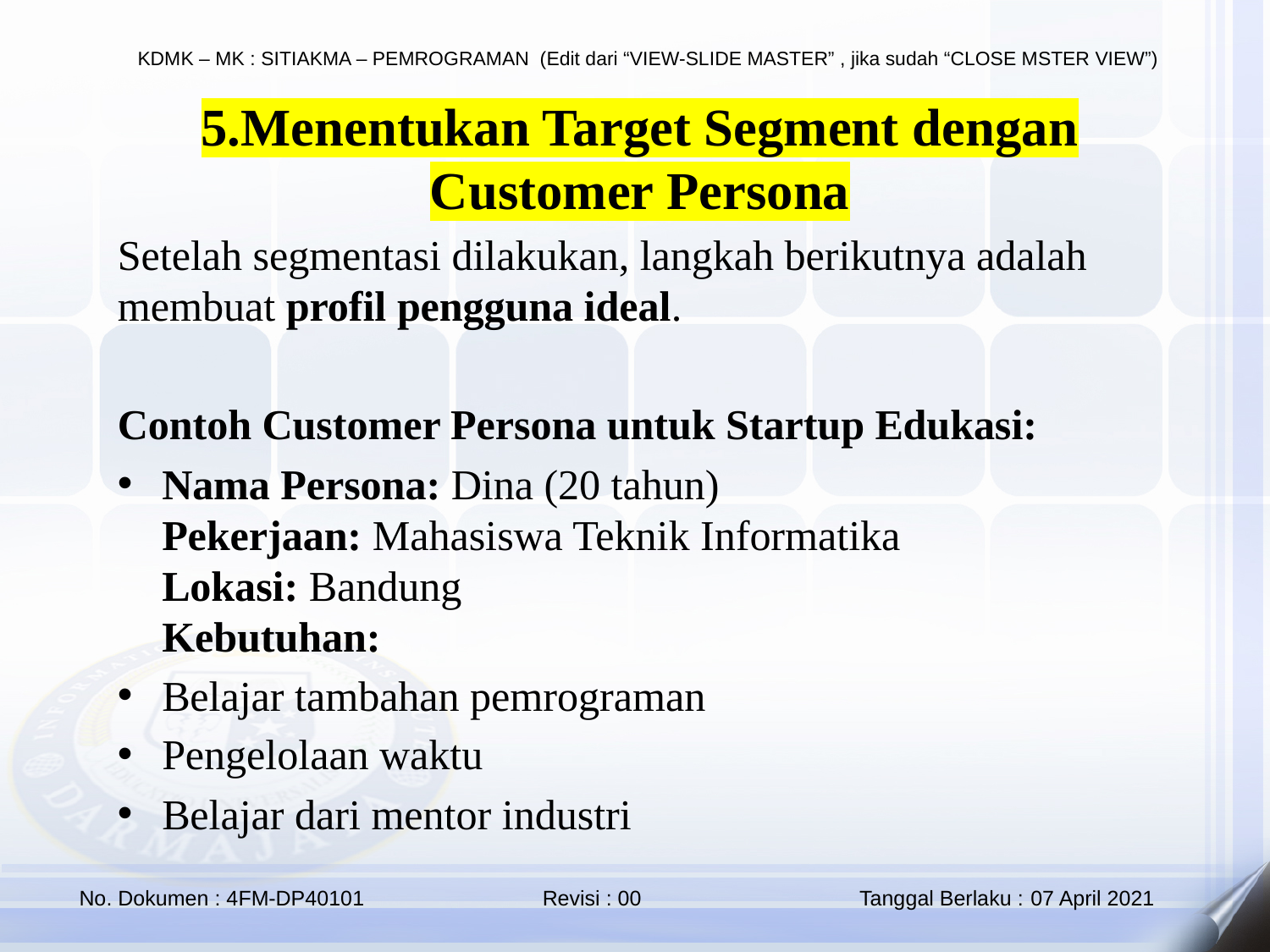

5.Menentukan Target Segment dengan Customer Persona
Setelah segmentasi dilakukan, langkah berikutnya adalah membuat profil pengguna ideal.

Contoh Customer Persona untuk Startup Edukasi:
Nama Persona: Dina (20 tahun)
Pekerjaan: Mahasiswa Teknik Informatika
Lokasi: Bandung
Kebutuhan:
Belajar tambahan pemrograman
Pengelolaan waktu
Belajar dari mentor industri